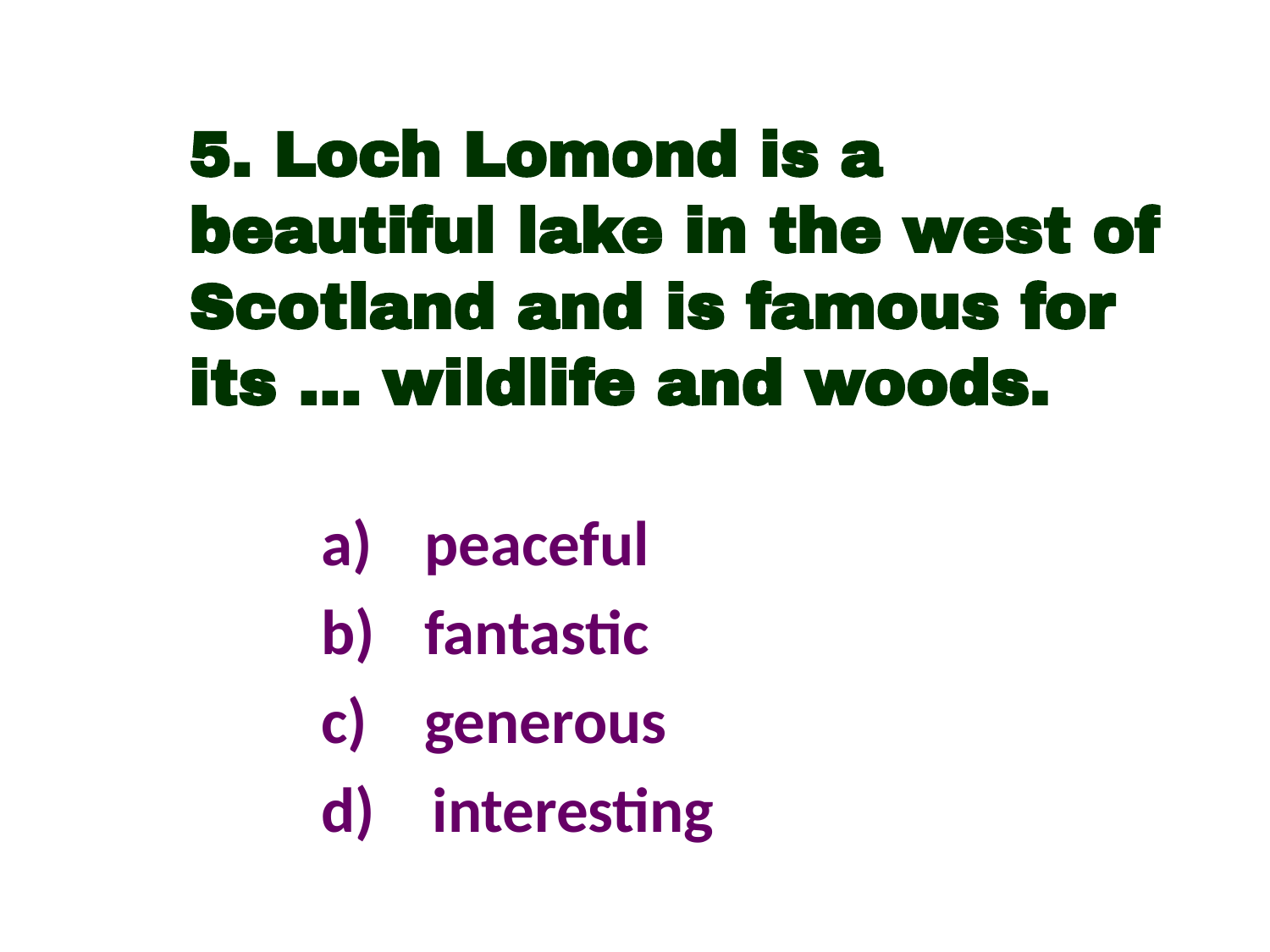

5. Loch Lomond is a beautiful lake in the west of Scotland and is famous for its … wildlife and woods.
peaceful
fantastic
generous
d)    interesting